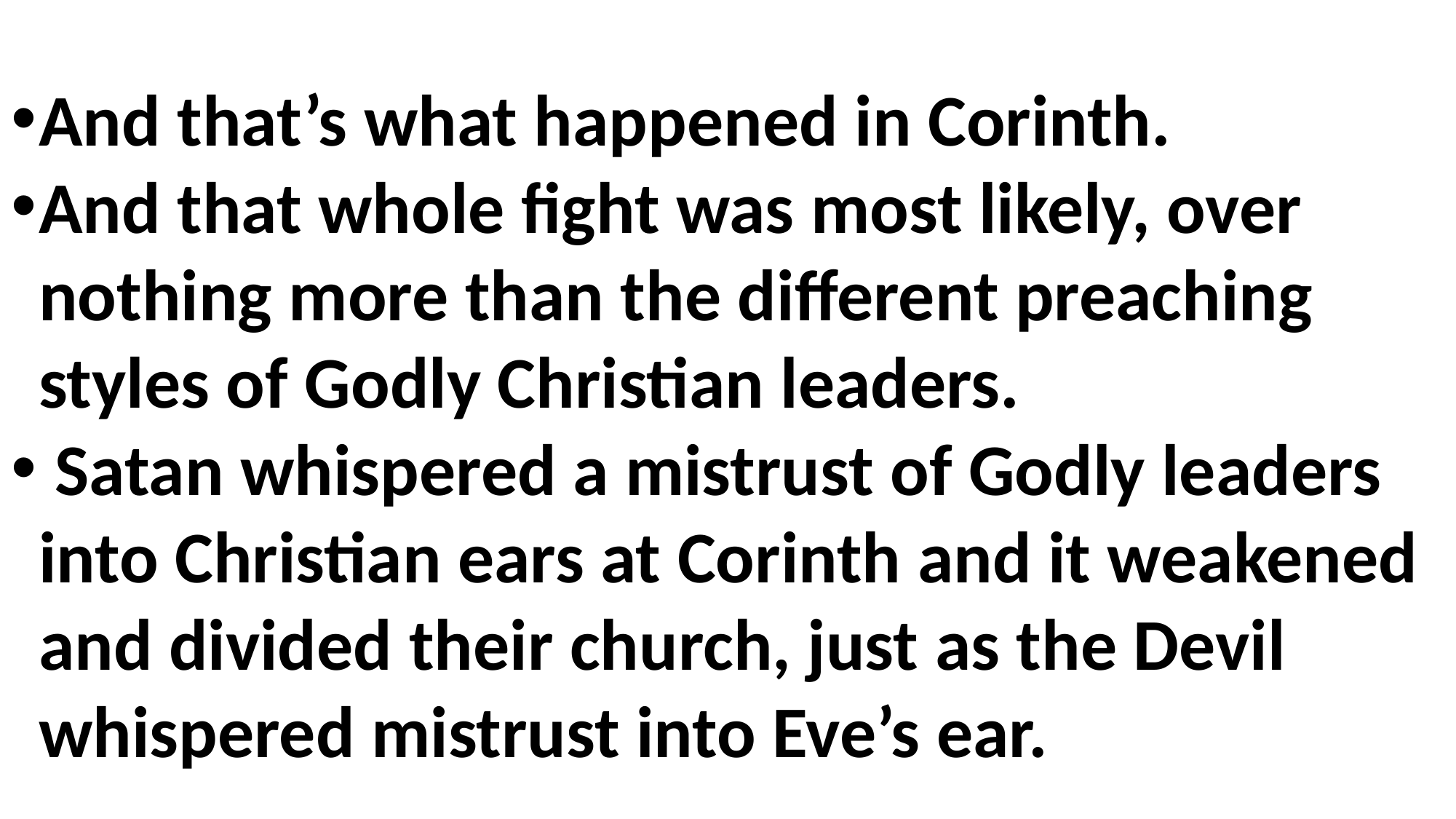

And that’s what happened in Corinth.
And that whole fight was most likely, over nothing more than the different preaching styles of Godly Christian leaders.
 Satan whispered a mistrust of Godly leaders into Christian ears at Corinth and it weakened and divided their church, just as the Devil whispered mistrust into Eve’s ear.